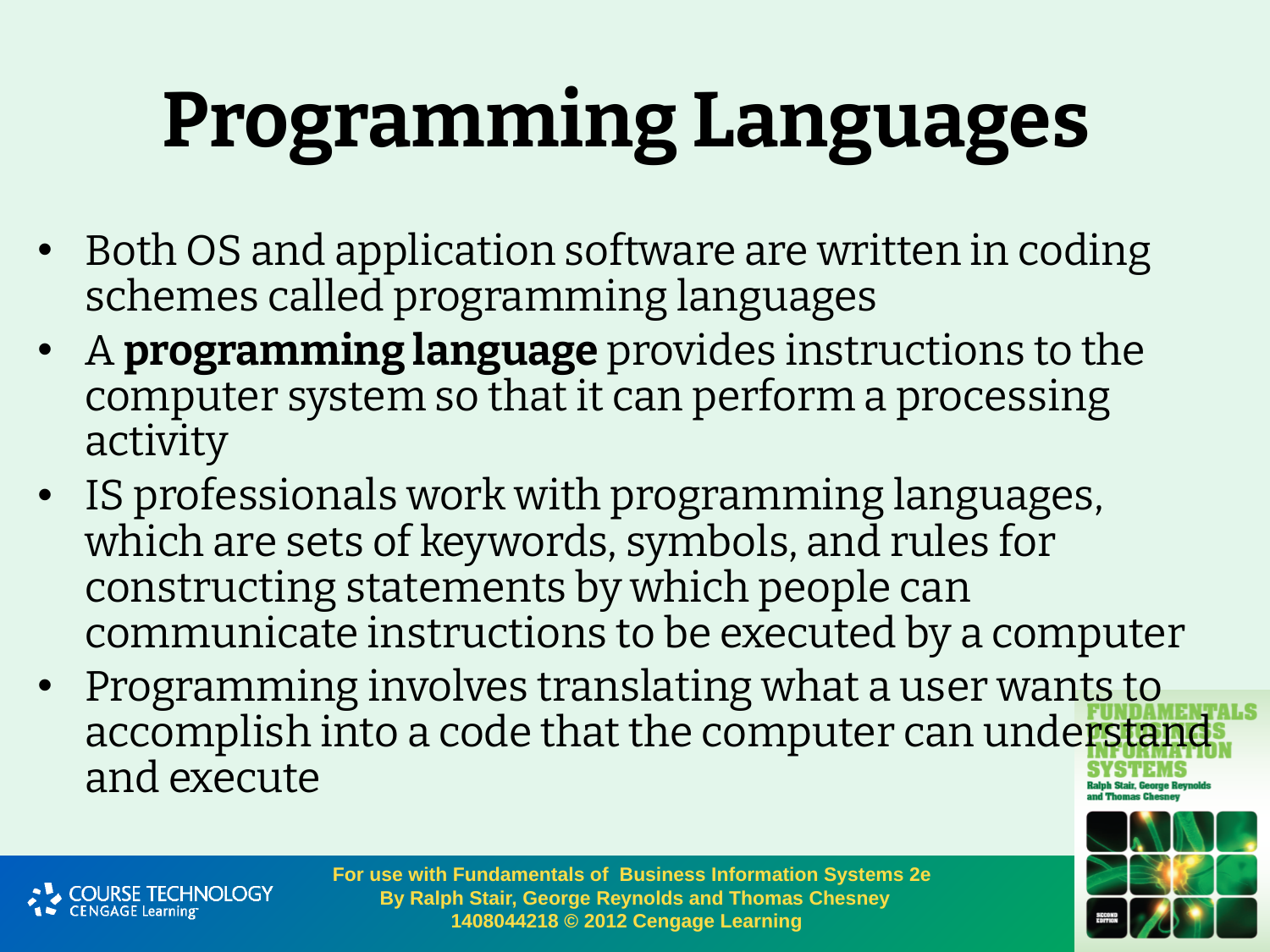

# Programming Languages
Both OS and application software are written in coding schemes called programming languages
A programming language provides instructions to the computer system so that it can perform a processing activity
IS professionals work with programming languages, which are sets of keywords, symbols, and rules for constructing statements by which people can communicate instructions to be executed by a computer
Programming involves translating what a user wants to accomplish into a code that the computer can understand and execute